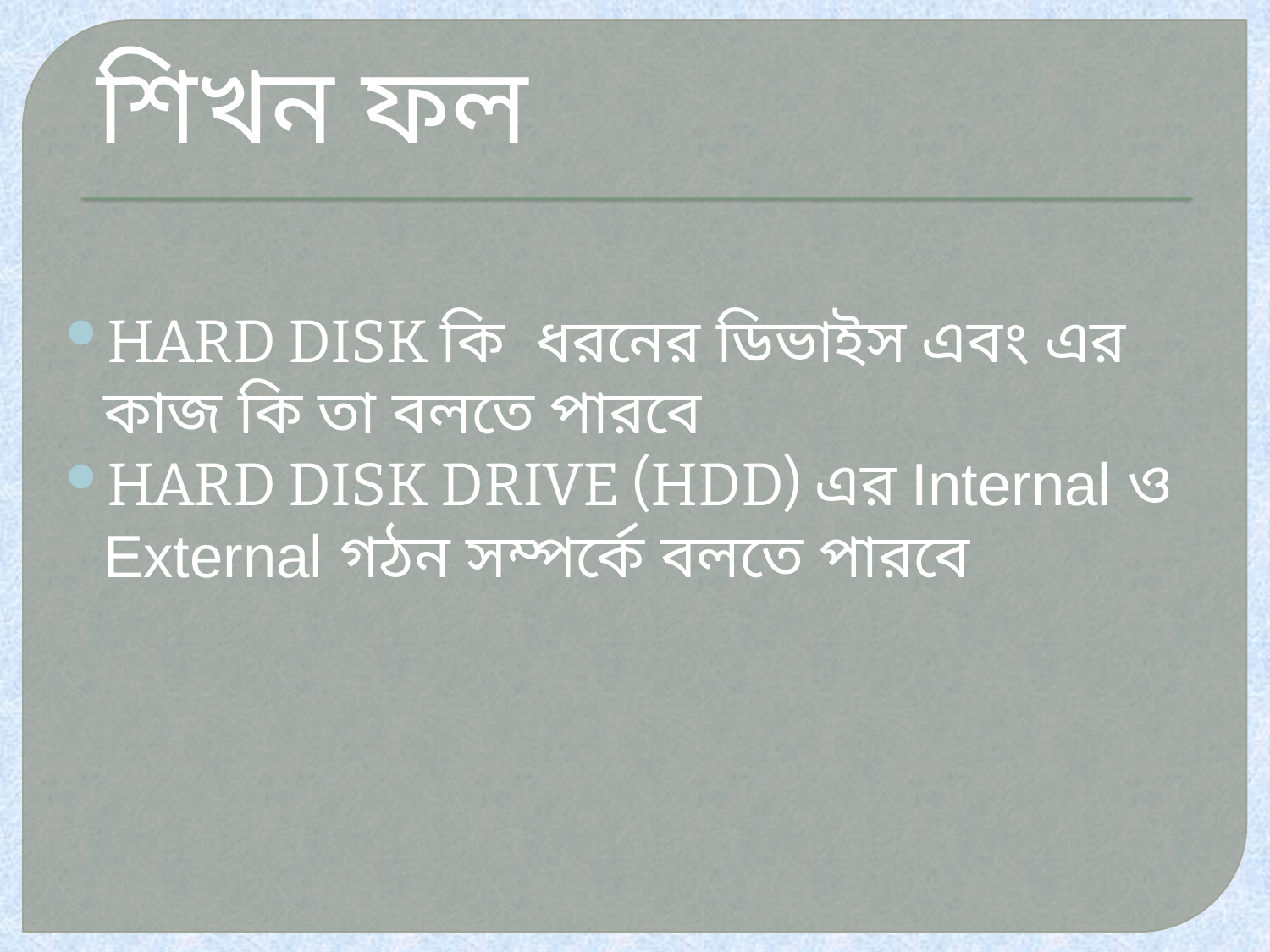

শিখন ফল

HARD DISK কি  ধরনের ডিভাইস এবং এর কাজ কি তা বলতে পারবে
HARD DISK DRIVE (HDD) এর Internal ও External গঠন সম্পর্কে বলতে পারবে